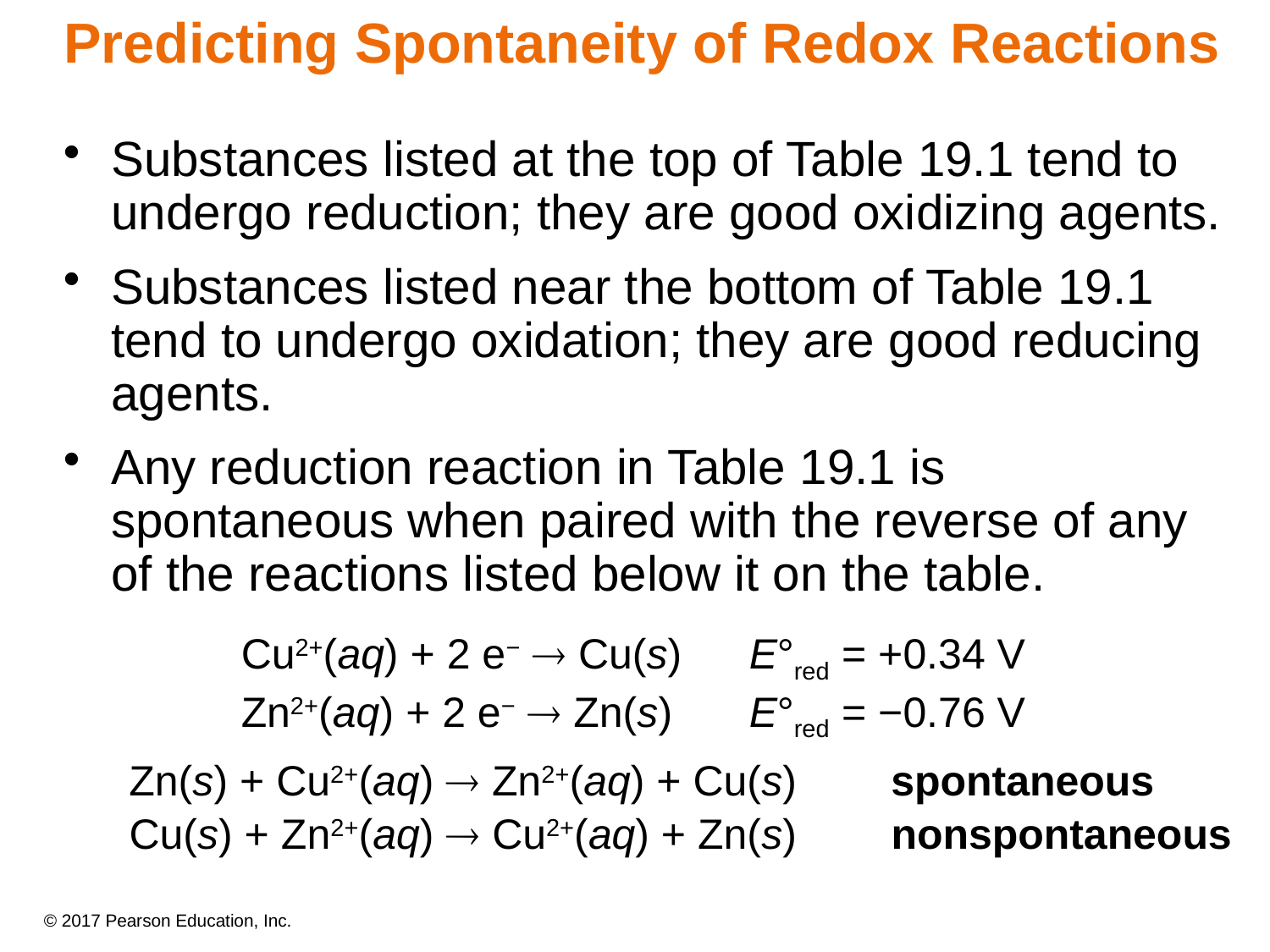

# Predicting Spontaneity of Redox Reactions
Substances listed at the top of Table 19.1 tend to undergo reduction; they are good oxidizing agents.
Substances listed near the bottom of Table 19.1 tend to undergo oxidation; they are good reducing agents.
Any reduction reaction in Table 19.1 is spontaneous when paired with the reverse of any of the reactions listed below it on the table.

Cu2+(aq) + 2 e− → Cu(s) 	E°red = +0.34 V
Zn2+(aq) + 2 e− → Zn(s)	E°red = −0.76 V
Zn(s) + Cu2+(aq) → Zn2+(aq) + Cu(s)	spontaneous
Cu(s) + Zn2+(aq) → Cu2+(aq) + Zn(s)	nonspontaneous